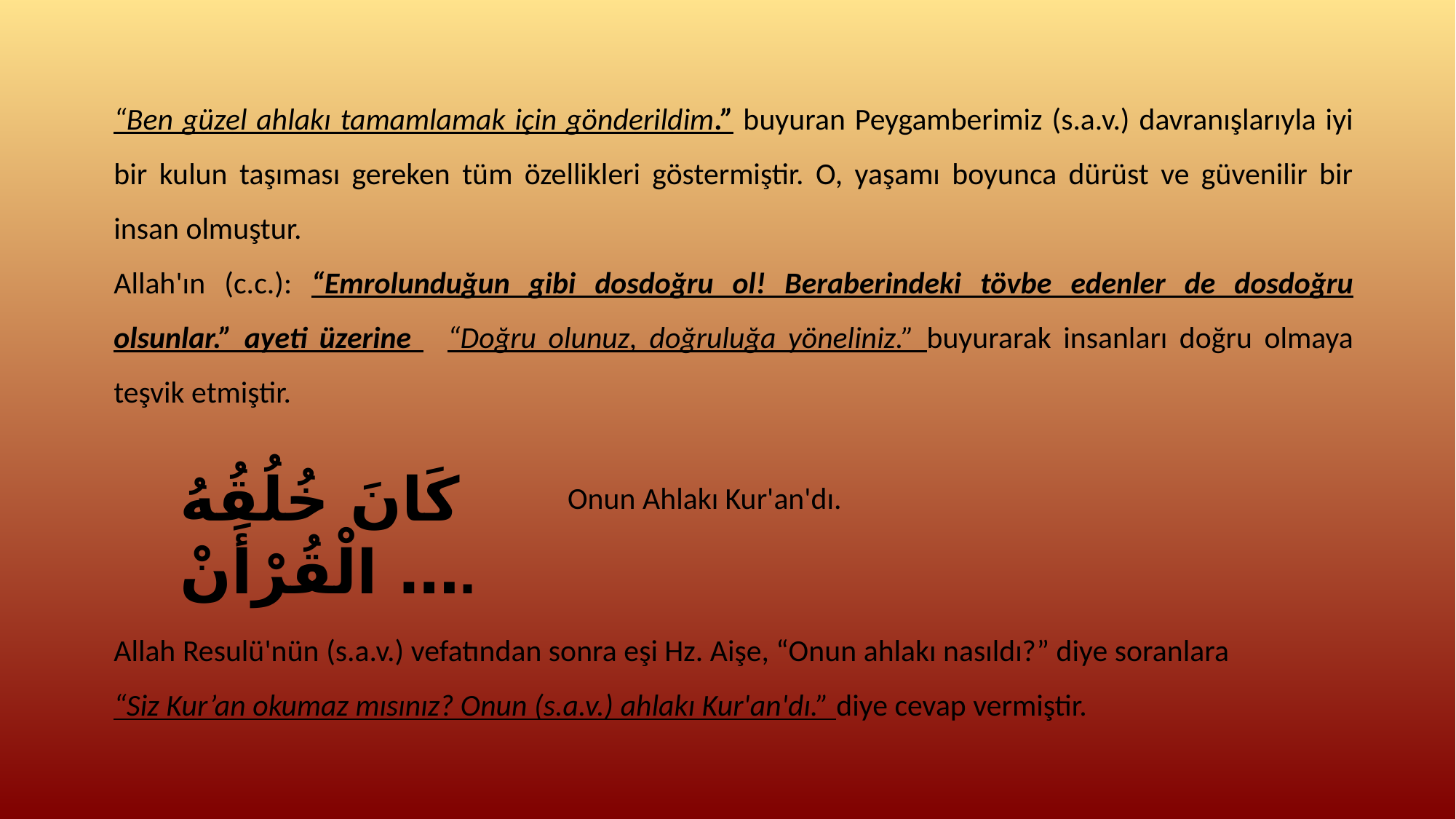

“Ben güzel ahlakı tamamlamak için gönderildim.” buyuran Peygamberimiz (s.a.v.) davranışlarıyla iyi bir kulun taşıması gereken tüm özellikleri göstermiştir. O, yaşamı boyunca dürüst ve güvenilir bir insan olmuştur.
Allah'ın (c.c.): “Emrolunduğun gibi dosdoğru ol! Beraberindeki tövbe edenler de dosdoğru olsunlar.” ayeti üzerine   “Doğru olunuz, doğruluğa yöneliniz.” buyurarak insanları doğru olmaya teşvik etmiştir.
كَانَ خُلُقُهُ الْقُرْأَنْ ….
Onun Ahlakı Kur'an'dı.
Allah Resulü'nün (s.a.v.) vefatından sonra eşi Hz. Aişe, “Onun ahlakı nasıldı?” diye soranlara
“Siz Kur’an okumaz mısınız? Onun (s.a.v.) ahlakı Kur'an'dı.” diye cevap vermiştir.